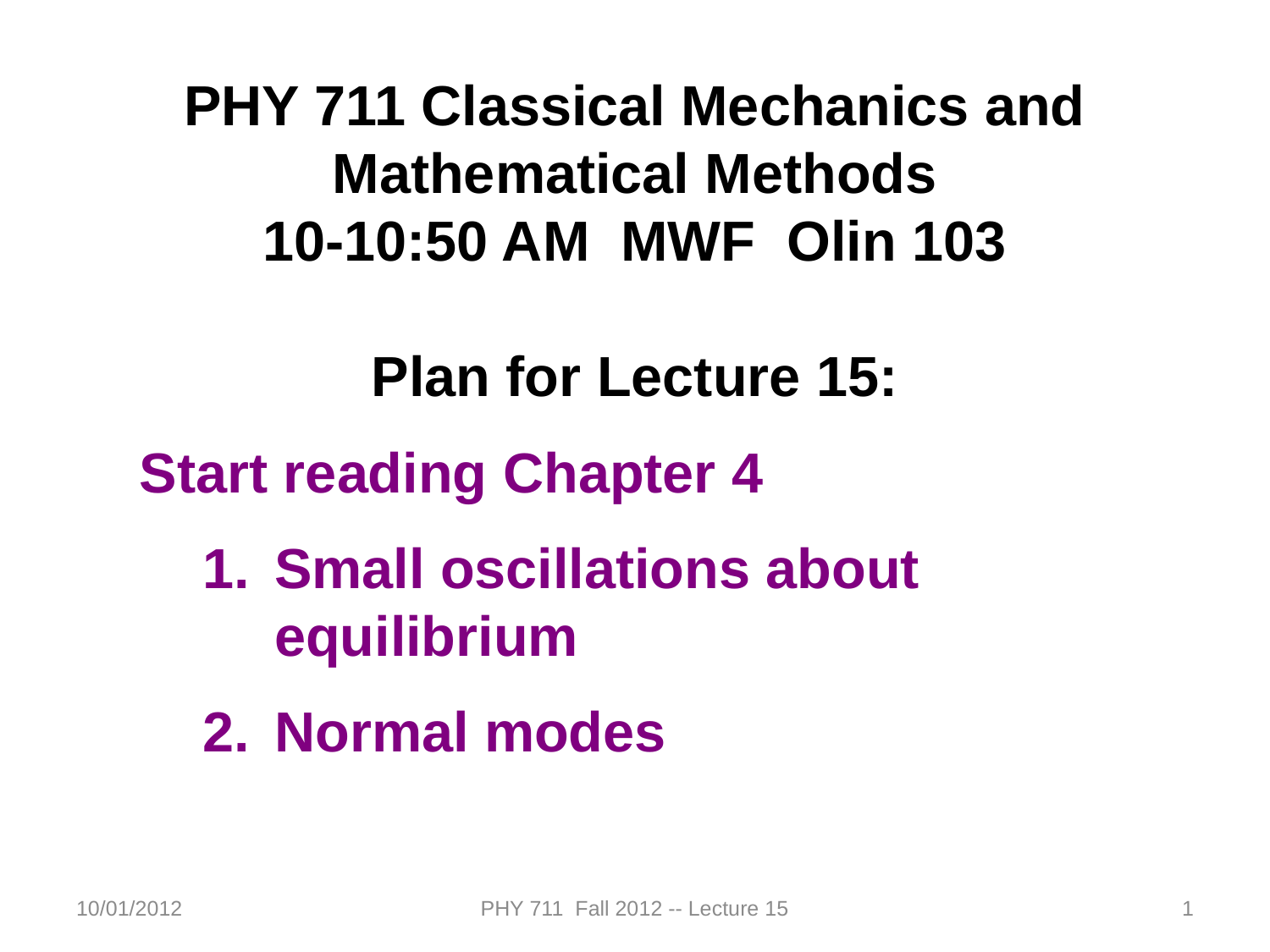

PHY 711 Classical Mechanics and Mathematical Methods
10-10:50 AM  MWF  Olin 103

Plan for Lecture 15:
Start reading Chapter 4
Small oscillations about equilibrium
Normal modes
10/01/2012
PHY 711  Fall 2012 -- Lecture 15
1